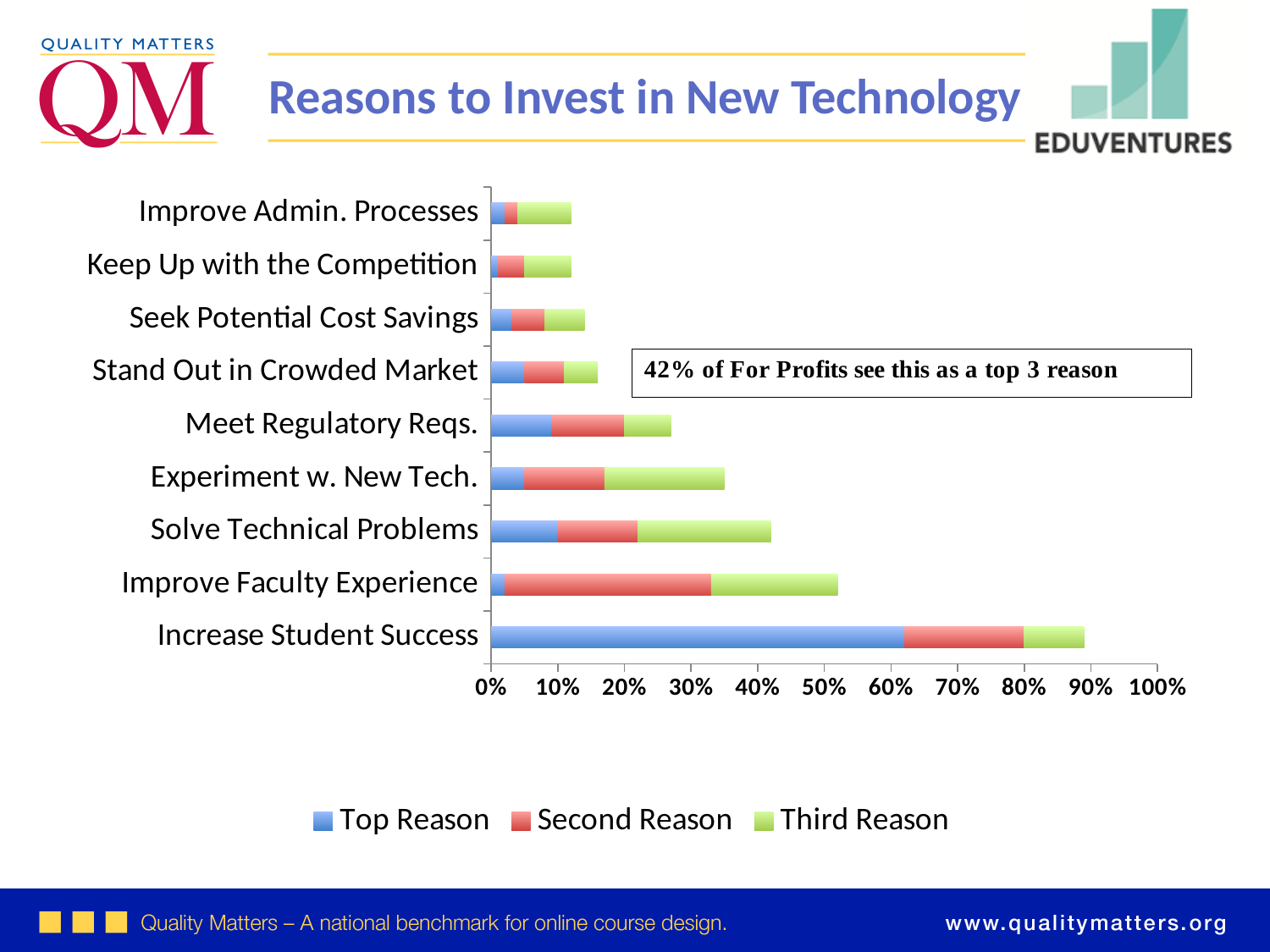

Reasons to Invest in New Technology

### Chart

| Category | Top Reason | Second Reason | Third Reason |
|---|---|---|---|
| Increase Student Success | 0.62 | 0.18 | 0.09 |
| Improve Faculty Experience | 0.02 | 0.31 | 0.19 |
| Solve Technical Problems | 0.1 | 0.12 | 0.2 |
| Experiment w. New Tech. | 0.05 | 0.12 | 0.18 |
| Meet Regulatory Reqs. | 0.09 | 0.11 | 0.07 |
| Stand Out in Crowded Market | 0.05 | 0.06 | 0.05 |
| Seek Potential Cost Savings | 0.03 | 0.05 | 0.06 |
| Keep Up with the Competition | 0.01 | 0.04 | 0.07 |
| Improve Admin. Processes | 0.02 | 0.02 | 0.08 |